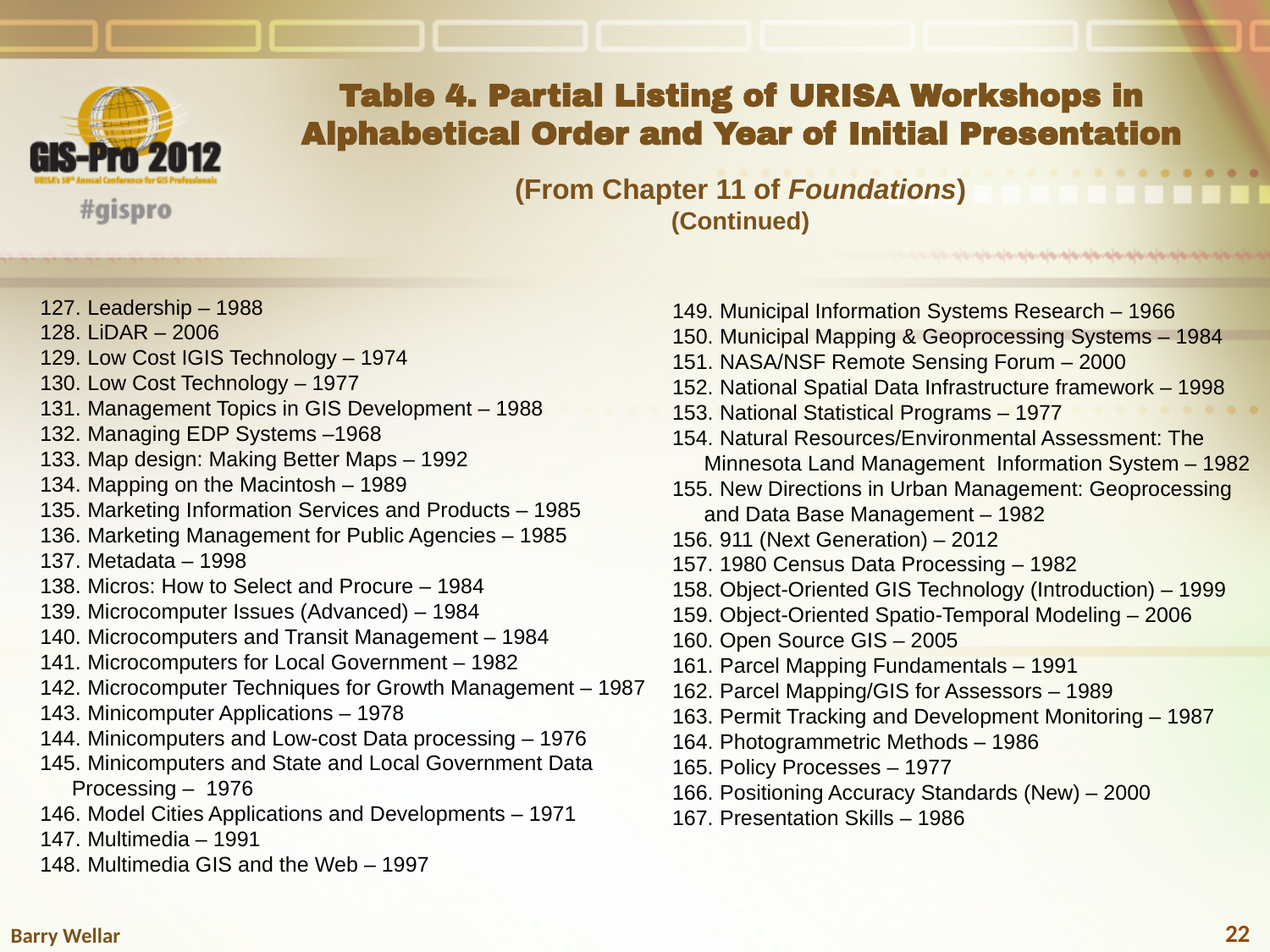

Table 4. Partial Listing of URISA Workshops in Alphabetical Order and Year of Initial Presentation
(From Chapter 11 of Foundations)
(Continued)
 Leadership – 1988
 LiDAR – 2006
 Low Cost IGIS Technology – 1974
 Low Cost Technology – 1977
 Management Topics in GIS Development – 1988
 Managing EDP Systems –1968
 Map design: Making Better Maps – 1992
 Mapping on the Macintosh – 1989
 Marketing Information Services and Products – 1985
 Marketing Management for Public Agencies – 1985
 Metadata – 1998
 Micros: How to Select and Procure – 1984
 Microcomputer Issues (Advanced) – 1984
 Microcomputers and Transit Management – 1984
 Microcomputers for Local Government – 1982
 Microcomputer Techniques for Growth Management – 1987
 Minicomputer Applications – 1978
 Minicomputers and Low-cost Data processing – 1976
 Minicomputers and State and Local Government Data Processing –  1976
 Model Cities Applications and Developments – 1971
 Multimedia – 1991
 Multimedia GIS and the Web – 1997
 Municipal Information Systems Research – 1966
 Municipal Mapping & Geoprocessing Systems – 1984
 NASA/NSF Remote Sensing Forum – 2000
 National Spatial Data Infrastructure framework – 1998
 National Statistical Programs – 1977
 Natural Resources/Environmental Assessment: The  Minnesota Land Management  Information System – 1982
 New Directions in Urban Management: Geoprocessing and Data Base Management – 1982
 911 (Next Generation) – 2012
 1980 Census Data Processing – 1982
 Object-Oriented GIS Technology (Introduction) – 1999
 Object-Oriented Spatio-Temporal Modeling – 2006
 Open Source GIS – 2005
 Parcel Mapping Fundamentals – 1991
 Parcel Mapping/GIS for Assessors – 1989
 Permit Tracking and Development Monitoring – 1987
 Photogrammetric Methods – 1986
 Policy Processes – 1977
 Positioning Accuracy Standards (New) – 2000
 Presentation Skills – 1986
22
Barry Wellar